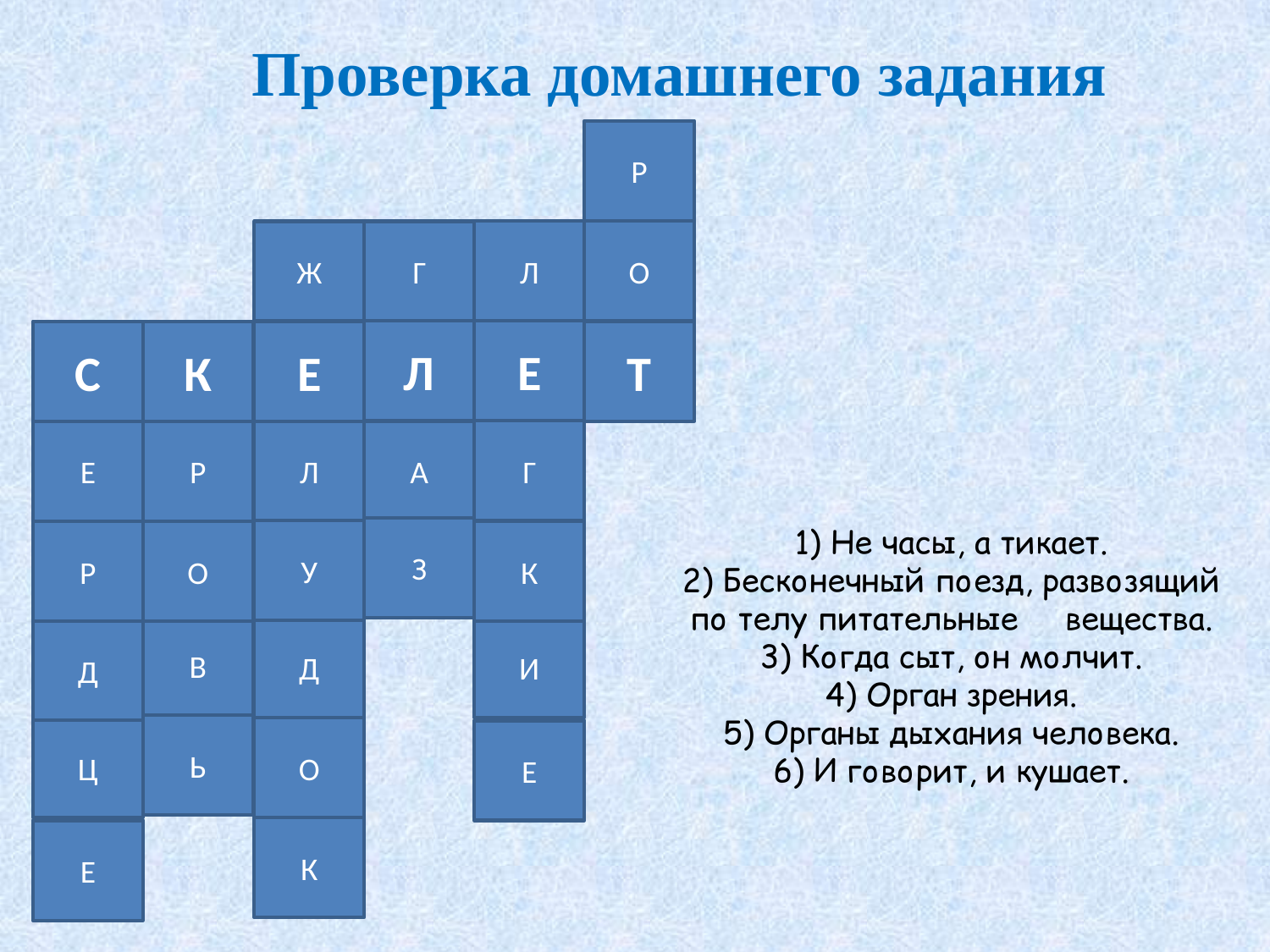

Проверка домашнего задания
Р
О
Л
Ж
Г
Е
Л
С
К
Е
Т
А
Г
Л
Е
Р
З
У
Р
О
К
В
Д
И
Д
Ь
Ц
О
Е
К
Е
1) Не часы, а тикает.
2) Бесконечный поезд, развозящий по телу питательные     вещества.
3) Когда сыт, он молчит.
4) Орган зрения.
5) Органы дыхания человека.
6) И говорит, и кушает.